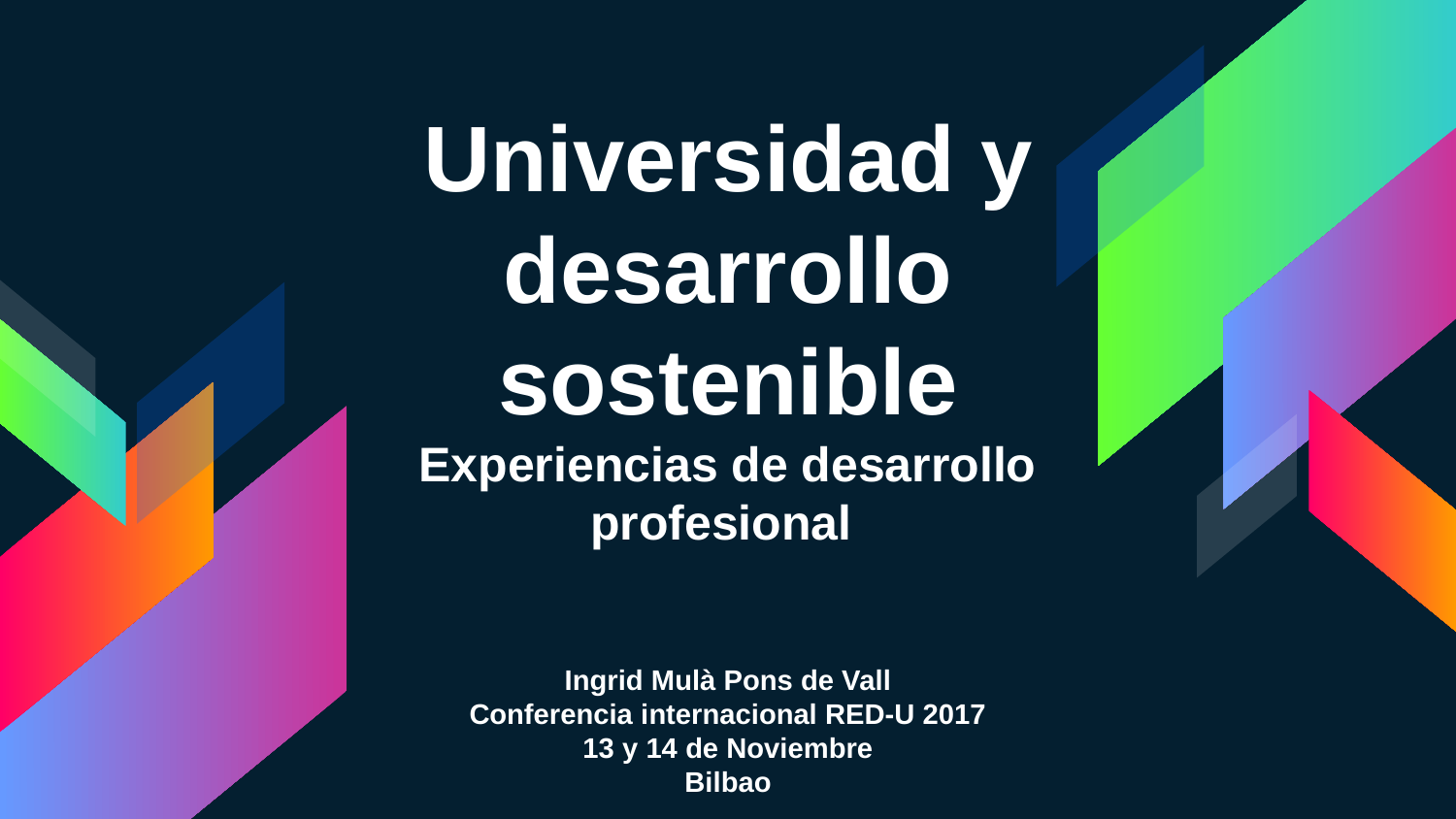

# Universidad y desarrollo sostenible Experiencias de desarrollo profesional Ingrid Mulà Pons de Vall Conferencia internacional RED-U 2017 13 y 14 de Noviembre Bilbao